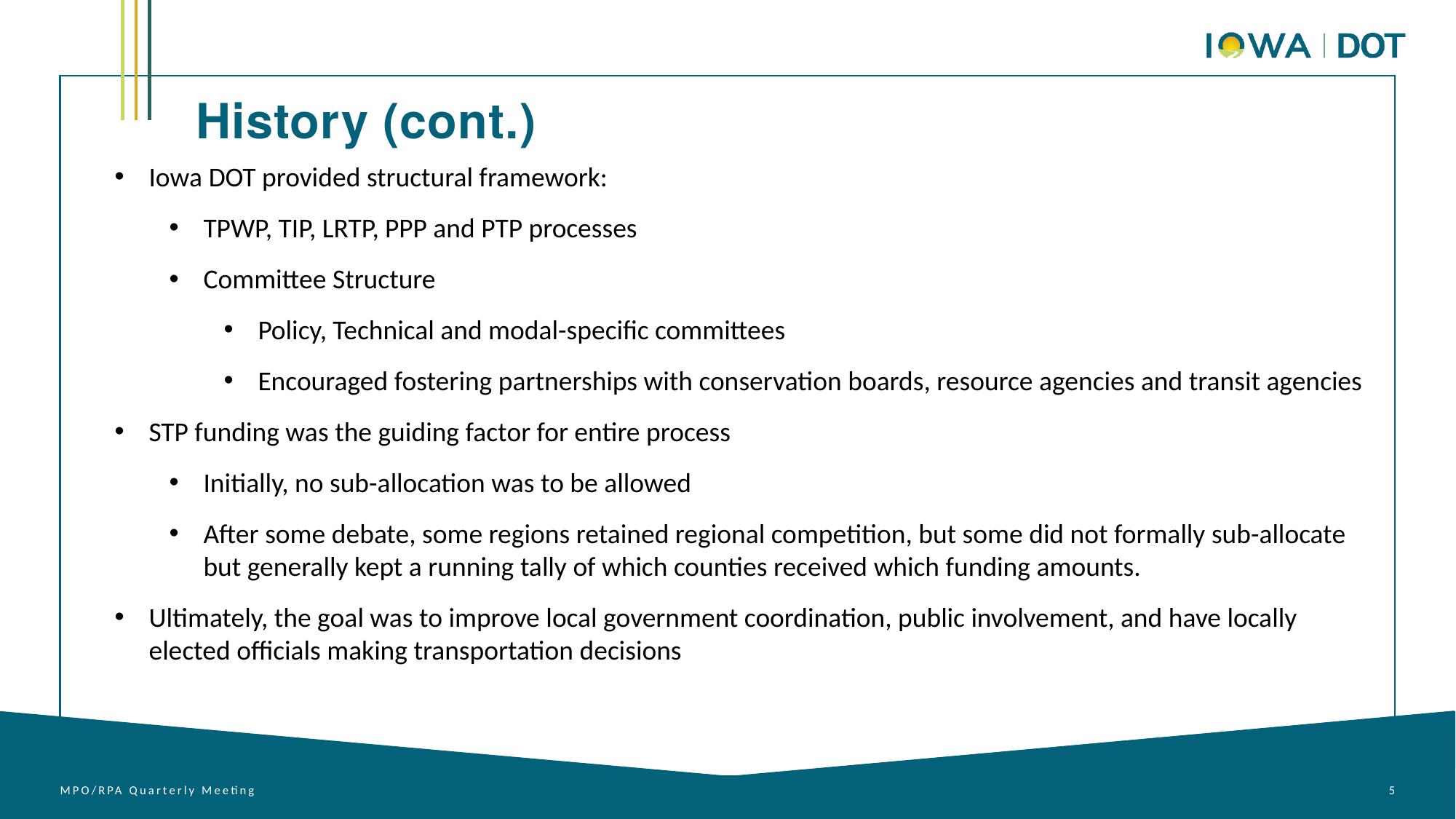

History (cont.)
Iowa DOT provided structural framework:
TPWP, TIP, LRTP, PPP and PTP processes
Committee Structure
Policy, Technical and modal-specific committees
Encouraged fostering partnerships with conservation boards, resource agencies and transit agencies
STP funding was the guiding factor for entire process
Initially, no sub-allocation was to be allowed
After some debate, some regions retained regional competition, but some did not formally sub-allocate but generally kept a running tally of which counties received which funding amounts.
Ultimately, the goal was to improve local government coordination, public involvement, and have locally elected officials making transportation decisions